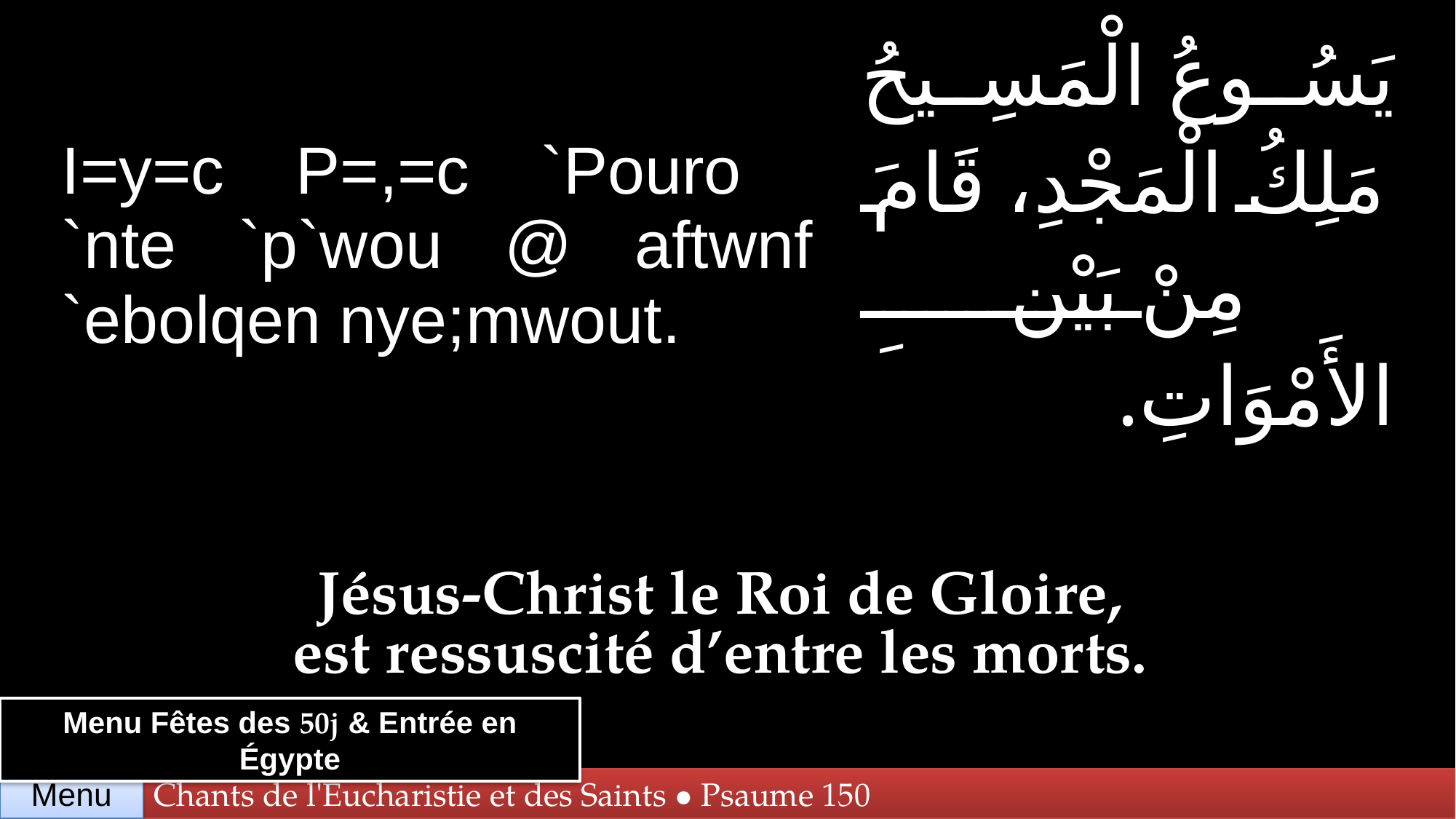

| I=y=c P=,=c `Pouro `nte `p`wou @ aftwnf `ebolqen nye;mwout. |  | يَسُوعُ الْمَسِيحُ مَلِكُ الْمَجْدِ، قَامَ مِنْ بَيْنِ الأَمْوَاتِ. |
| --- | --- | --- |
|  |  |  |
| Jésus-Christ le Roi de Gloire, est ressuscité d’entre les morts. |  |  |
Menu Fêtes des 50j & Entrée en Égypte
Chants de l'Eucharistie et des Saints • Psaume 150
Menu